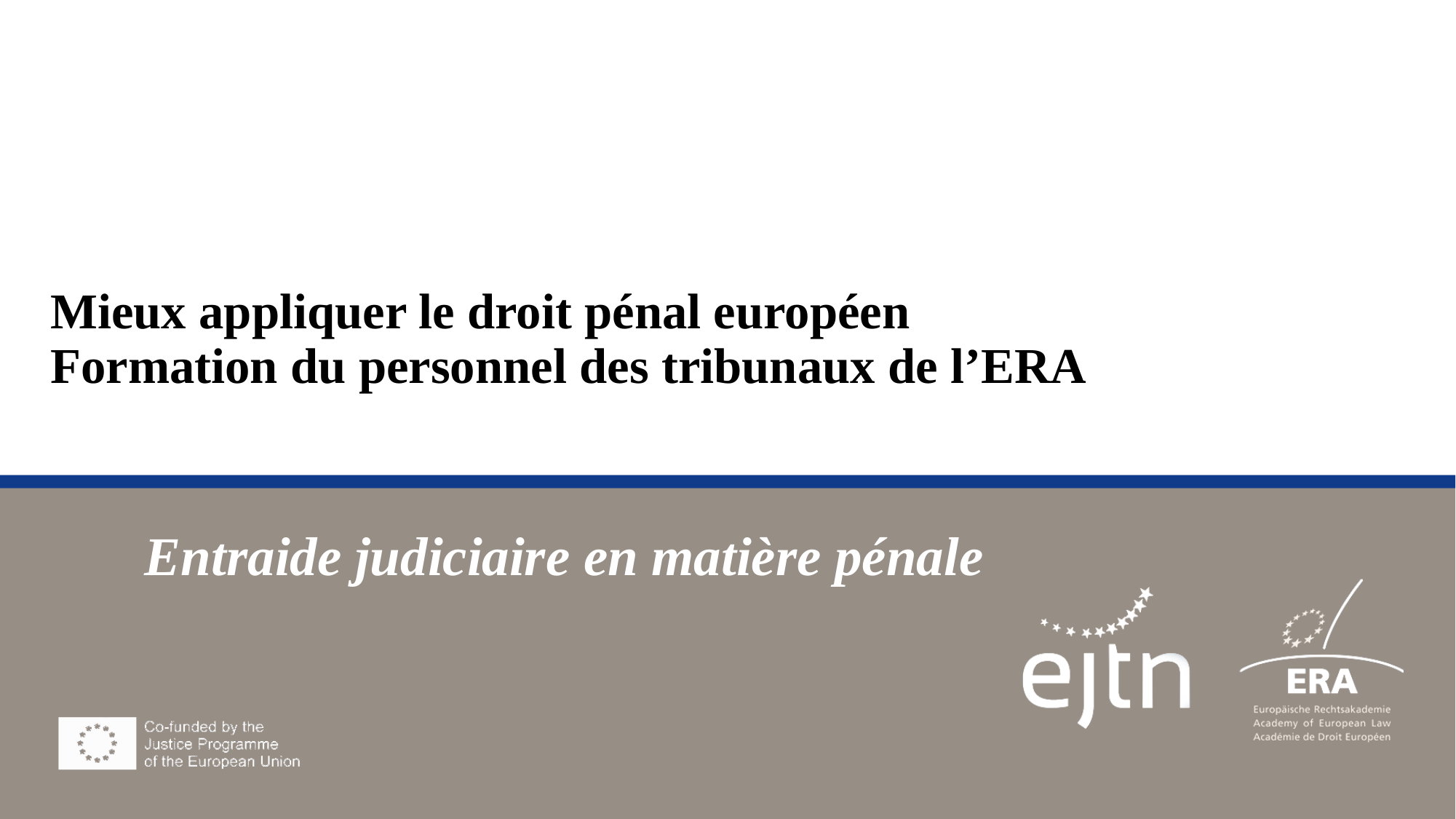

# Mieux appliquer le droit pénal européen Formation du personnel des tribunaux de l’ERA
Entraide judiciaire en matière pénale